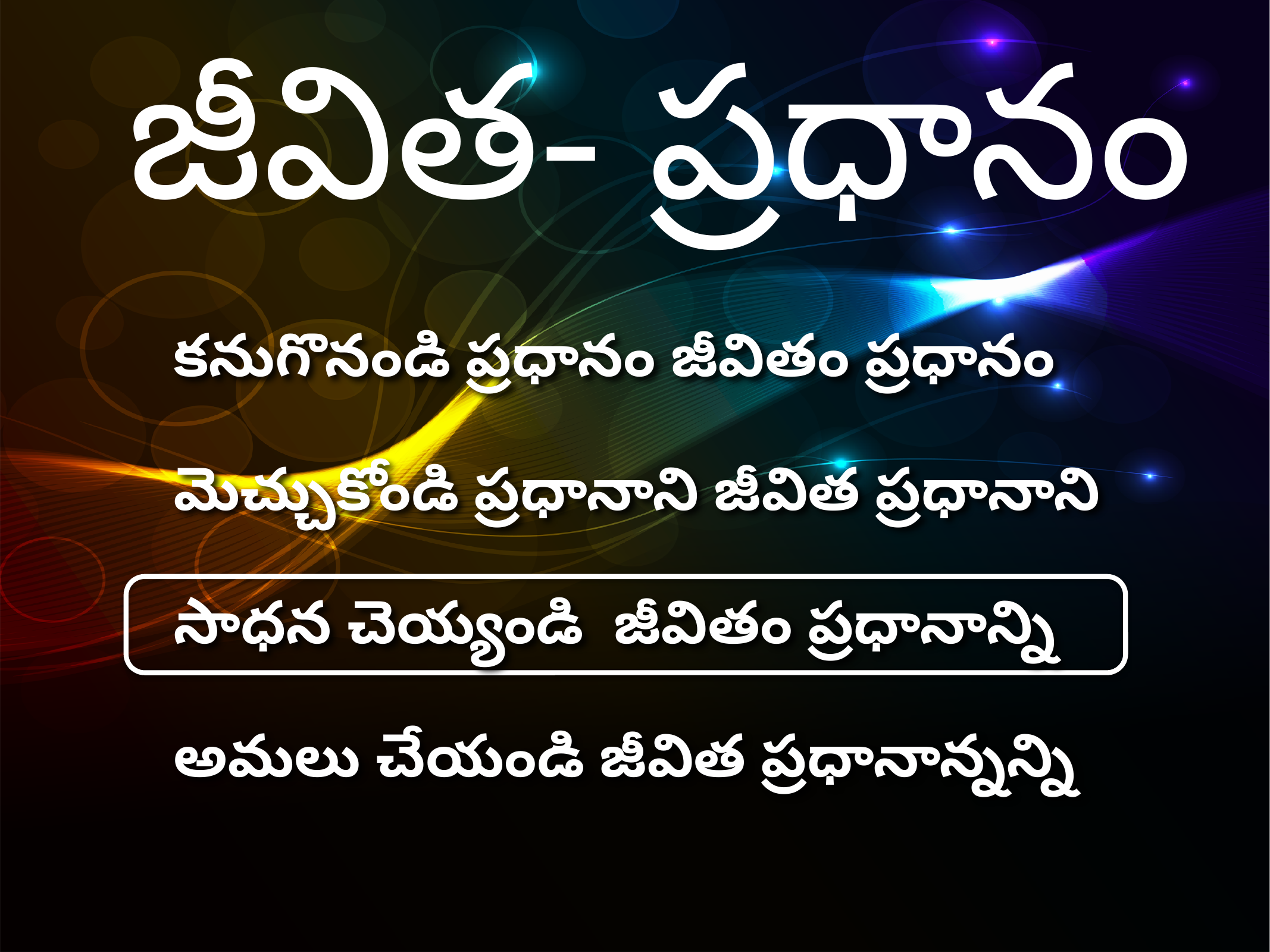

జీవిత- ప్రధానం
కనుగొనండి ప్రధానం జీవితం ప్రధానం
మెచ్చుకోండి ప్రధానాని జీవిత ప్రధానాని
సాధన చెయ్యండి  జీవితం ప్రధానాన్ని
అమలు చేయండి జీవిత ప్రధానాన్నన్ని